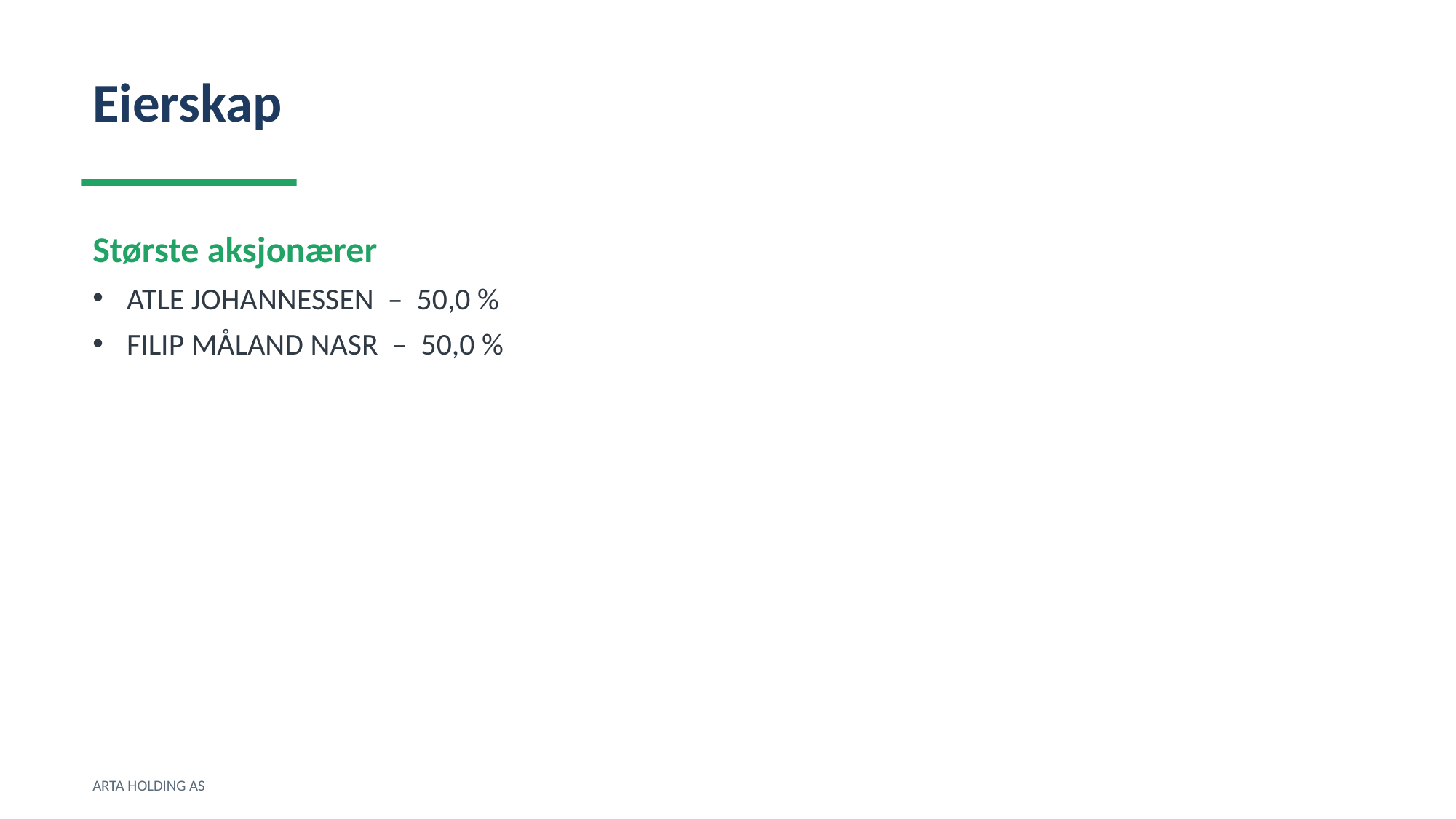

Eierskap

Største aksjonærer
ATLE JOHANNESSEN  –  50,0 %
FILIP MÅLAND NASR  –  50,0 %
ARTA HOLDING AS